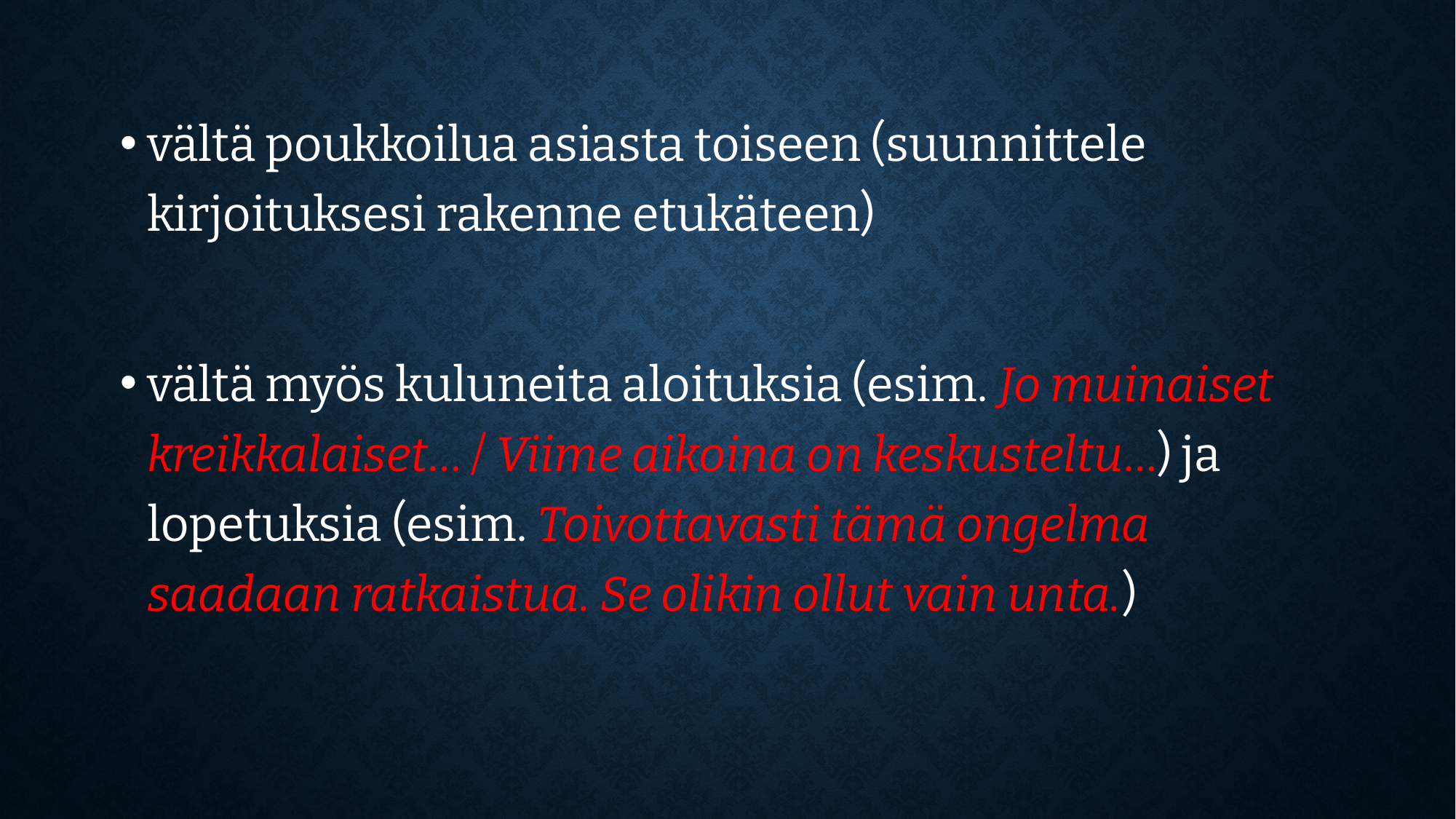

vältä poukkoilua asiasta toiseen (suunnittele kirjoituksesi rakenne etukäteen)

vältä myös kuluneita aloituksia (esim. Jo muinaiset kreikkalaiset… / Viime aikoina on keskusteltu…) ja lopetuksia (esim. Toivottavasti tämä ongelma saadaan ratkaistua. Se olikin ollut vain unta.)